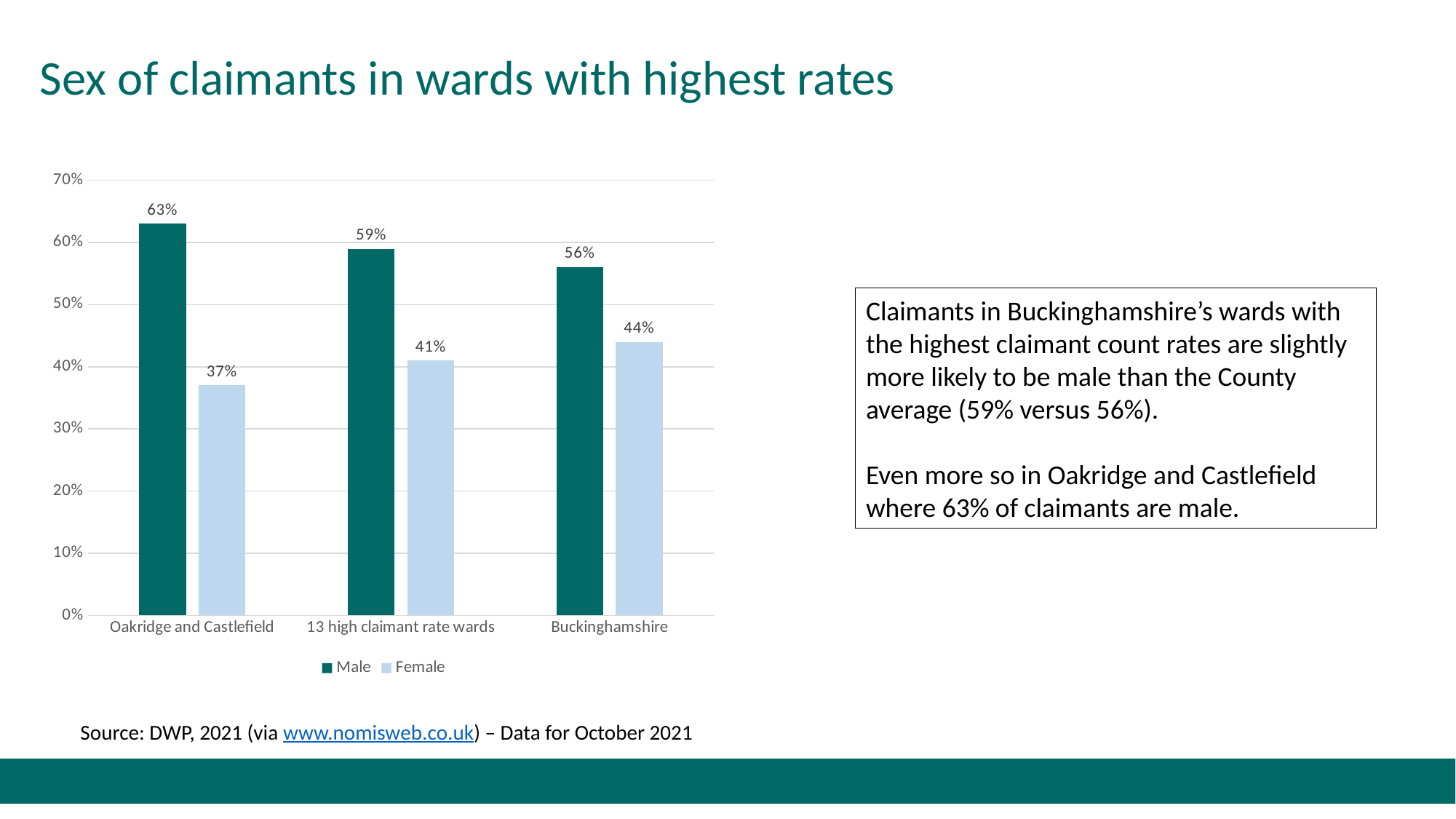

# Sex of claimants in wards with highest rates

### Chart

| Category | Male | Female |
|---|---|---|
| Oakridge and Castlefield | 0.63 | 0.37 |
| 13 high claimant rate wards | 0.59 | 0.41 |
| Buckinghamshire | 0.56 | 0.44 |
Claimants in Buckinghamshire’s wards with the highest claimant count rates are slightly more likely to be male than the County average (59% versus 56%).

Even more so in Oakridge and Castlefield where 63% of claimants are male.
Source: DWP, 2021 (via www.nomisweb.co.uk) – Data for October 2021